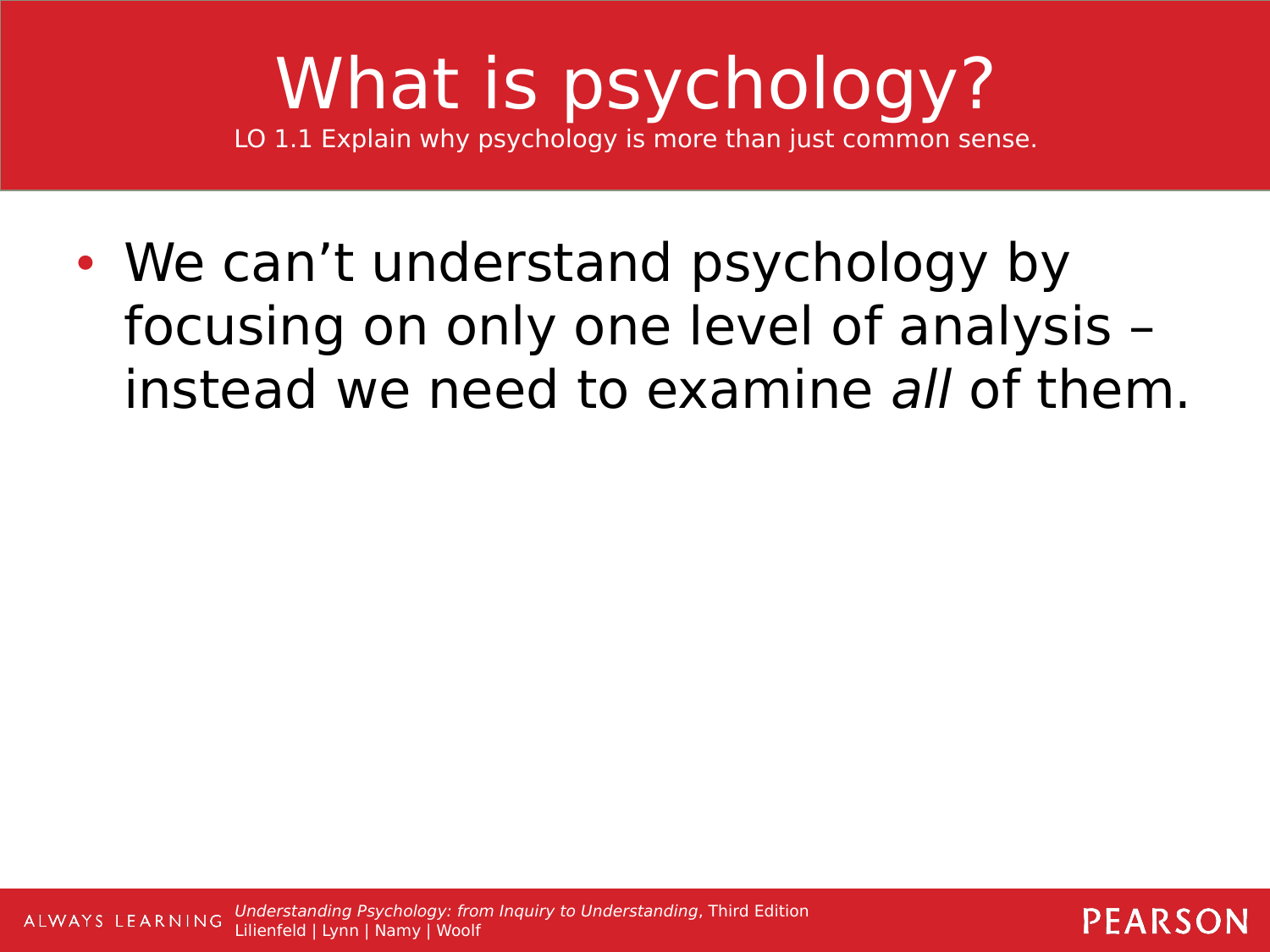

# What is psychology? LO 1.1 Explain why psychology is more than just common sense.
We can’t understand psychology by focusing on only one level of analysis – instead we need to examine all of them.